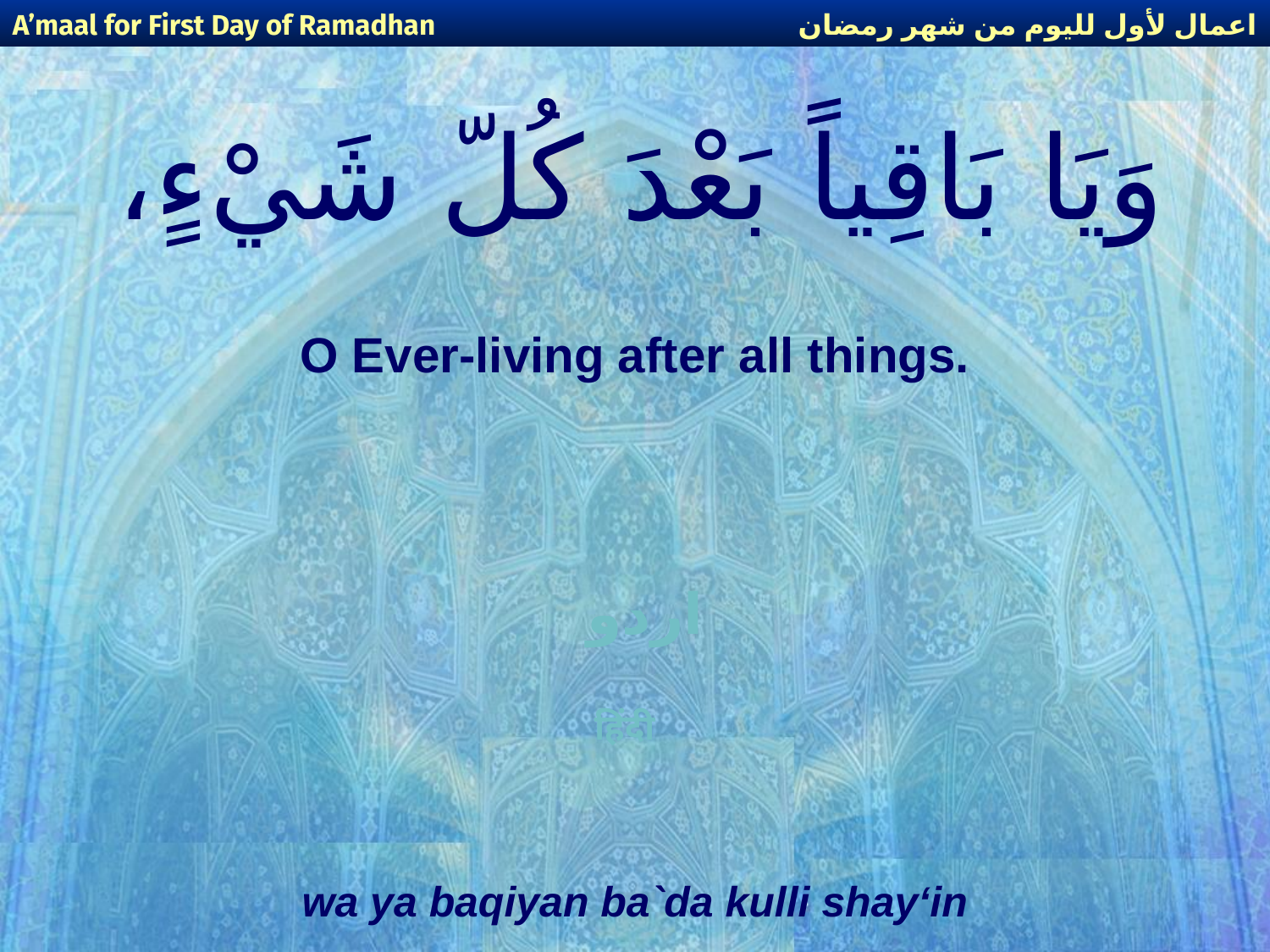

اعمال لأول لليوم من شهر رمضان
A’maal for First Day of Ramadhan
# وَيَا بَاقِياً بَعْدَ كُلّ شَيْءٍ،
O Ever-living after all things.
اردو
हिंदी
wa ya baqiyan ba`da kulli shay‘in